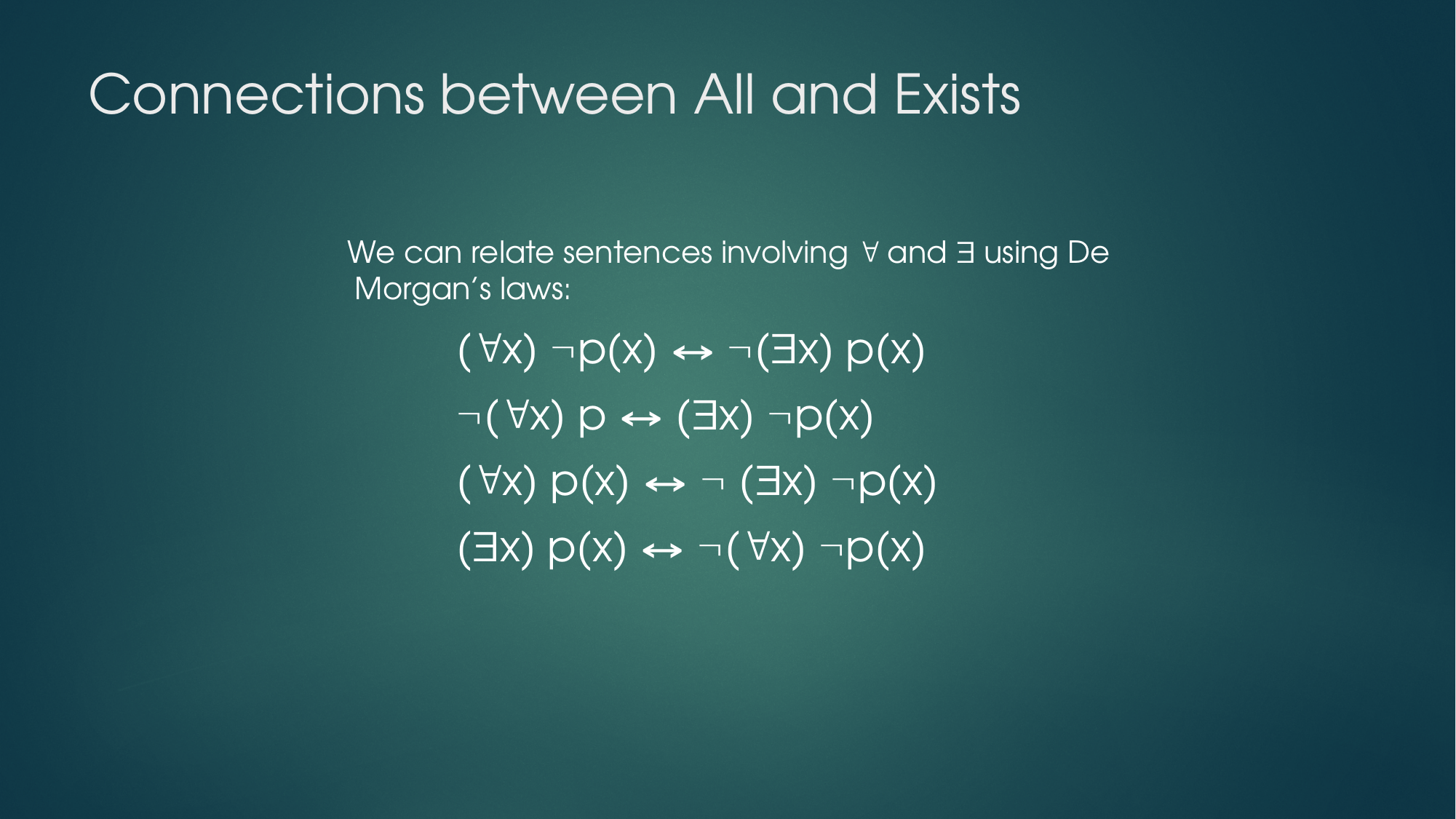

# Connections between All and Exists
We can relate sentences involving ∀ and ∃ using De Morgan’s laws:
(∀x) ¬p(x) ↔ ¬(∃x) p(x)
¬(∀x) p ↔ (∃x) ¬p(x)
(∀x) p(x) ↔ ¬ (∃x) ¬p(x)
(∃x) p(x) ↔ ¬(∀x) ¬p(x)